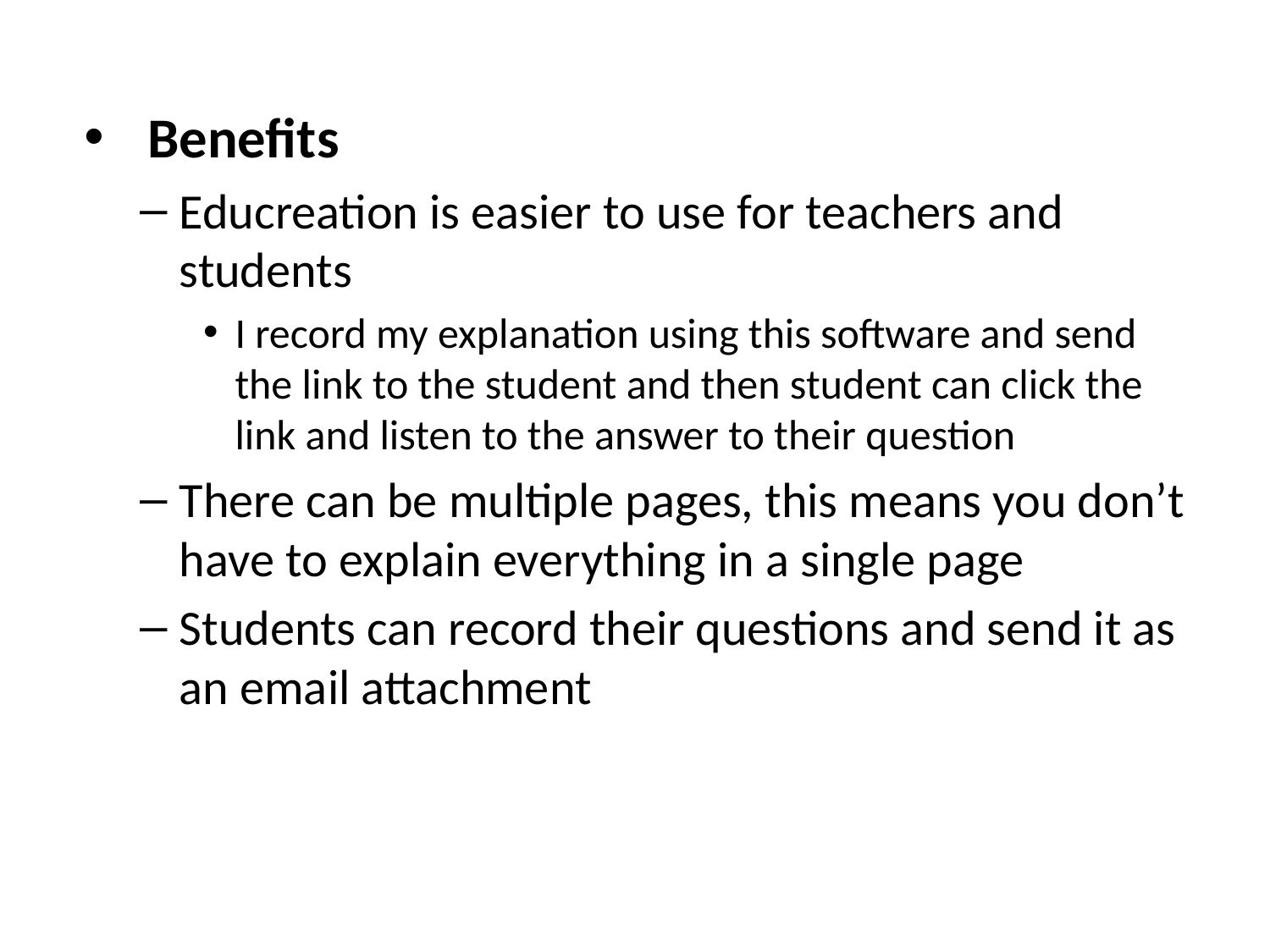

Benefits
Educreation is easier to use for teachers and students
I record my explanation using this software and send the link to the student and then student can click the link and listen to the answer to their question
There can be multiple pages, this means you don’t have to explain everything in a single page
Students can record their questions and send it as an email attachment